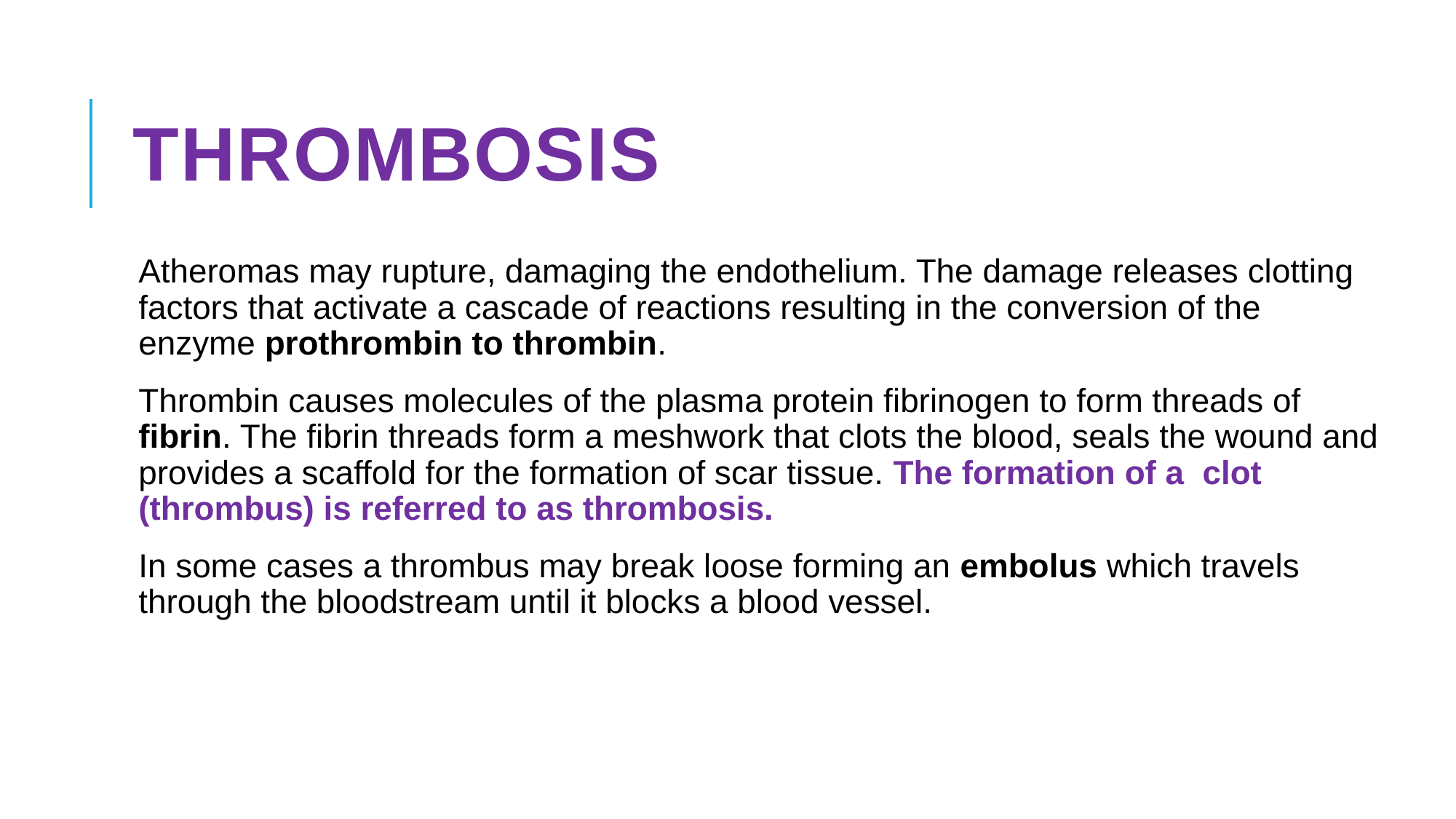

# Thrombosis
Atheromas may rupture, damaging the endothelium. The damage releases clotting factors that activate a cascade of reactions resulting in the conversion of the enzyme prothrombin to thrombin.
Thrombin causes molecules of the plasma protein fibrinogen to form threads of fibrin. The fibrin threads form a meshwork that clots the blood, seals the wound and provides a scaffold for the formation of scar tissue. The formation of a  clot (thrombus) is referred to as thrombosis.
In some cases a thrombus may break loose forming an embolus which travels through the bloodstream until it blocks a blood vessel.